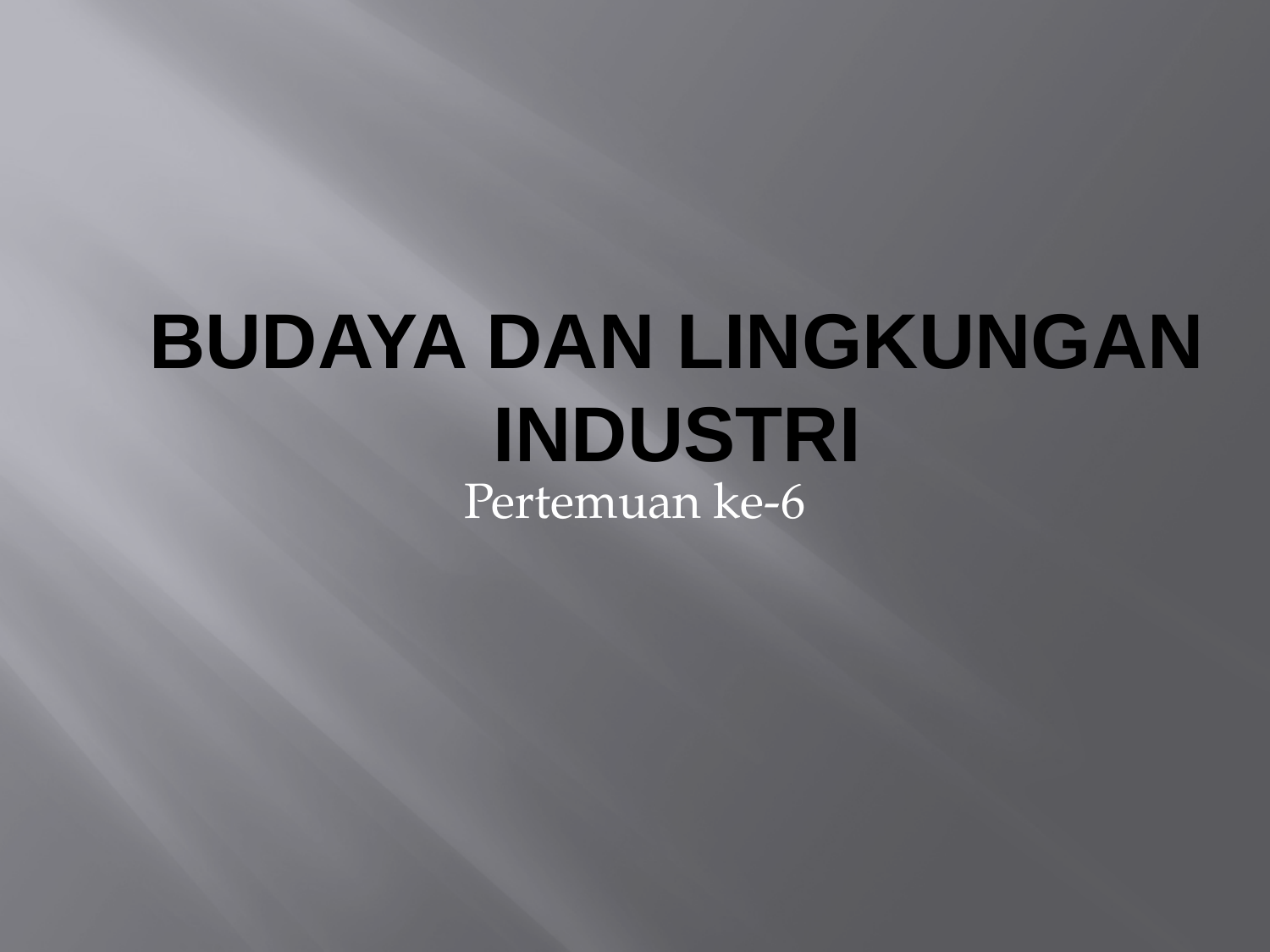

# Budaya dan Lingkungan Industri
Pertemuan ke-6